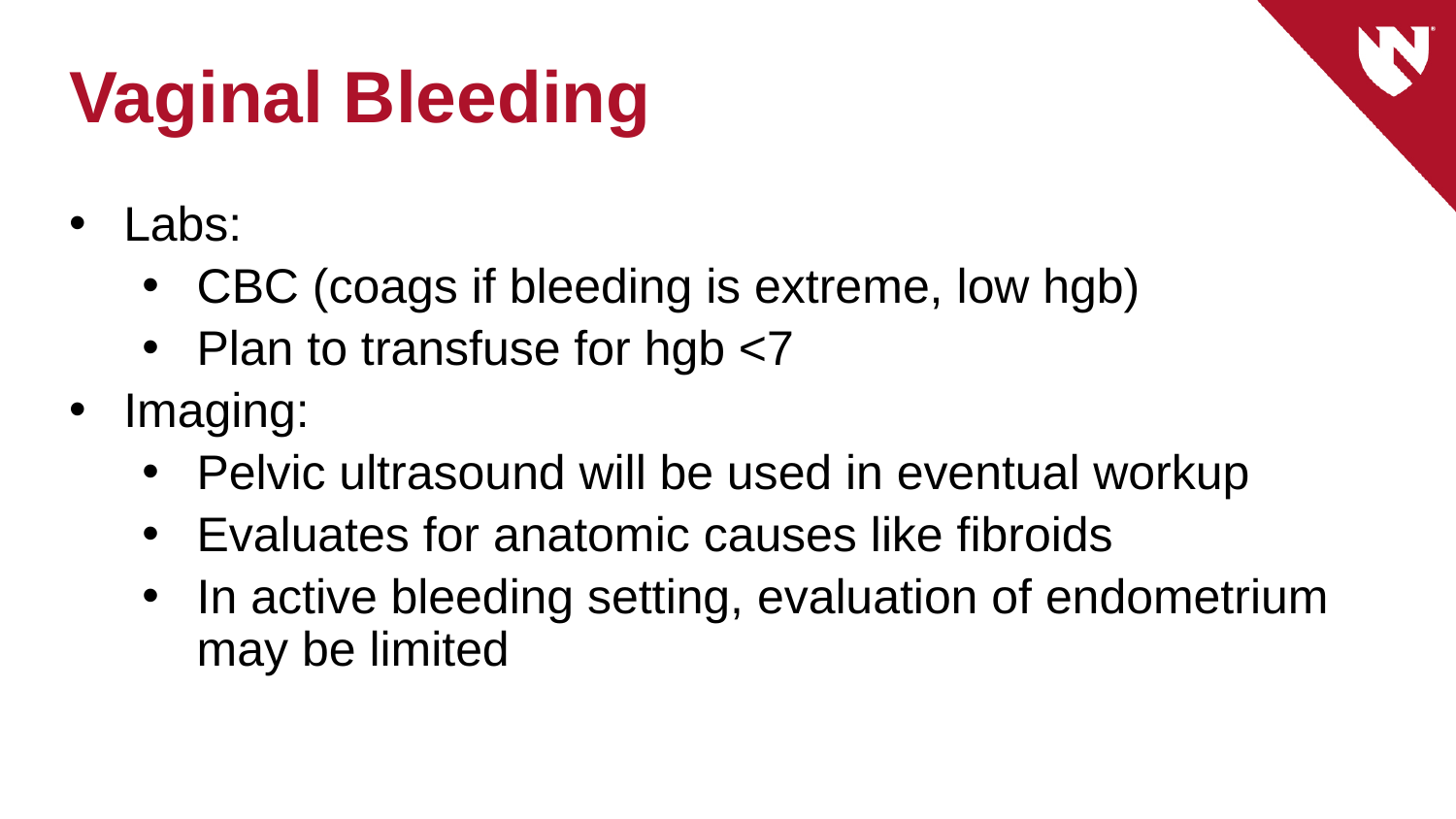

# Vaginal Bleeding
Labs:
CBC (coags if bleeding is extreme, low hgb)
Plan to transfuse for hgb <7
Imaging:
Pelvic ultrasound will be used in eventual workup
Evaluates for anatomic causes like fibroids
In active bleeding setting, evaluation of endometrium may be limited